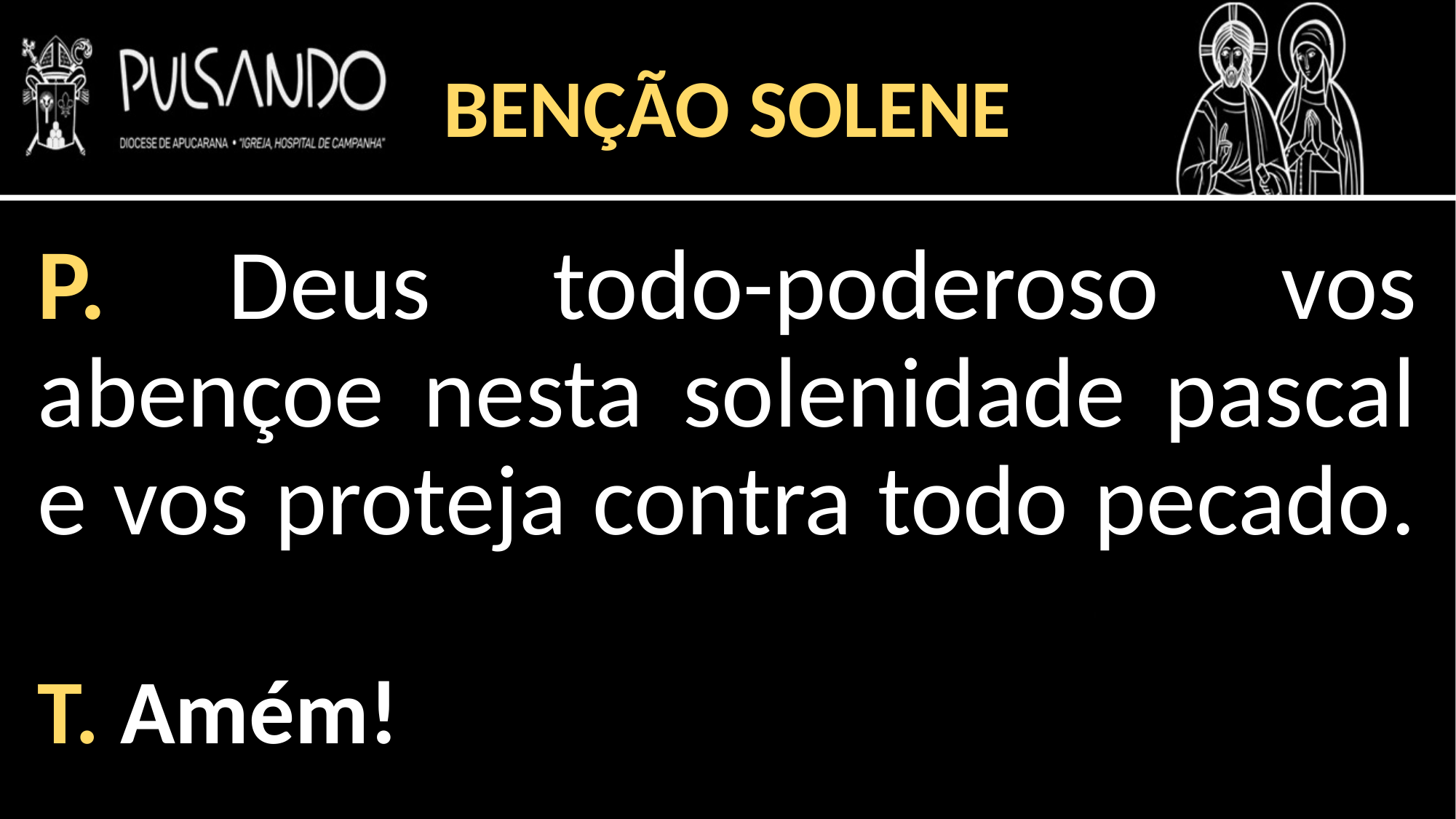

BENÇÃO SOLENE
P. Deus todo-poderoso vos abençoe nesta solenidade pascal e vos proteja contra todo pecado.

T. Amém!